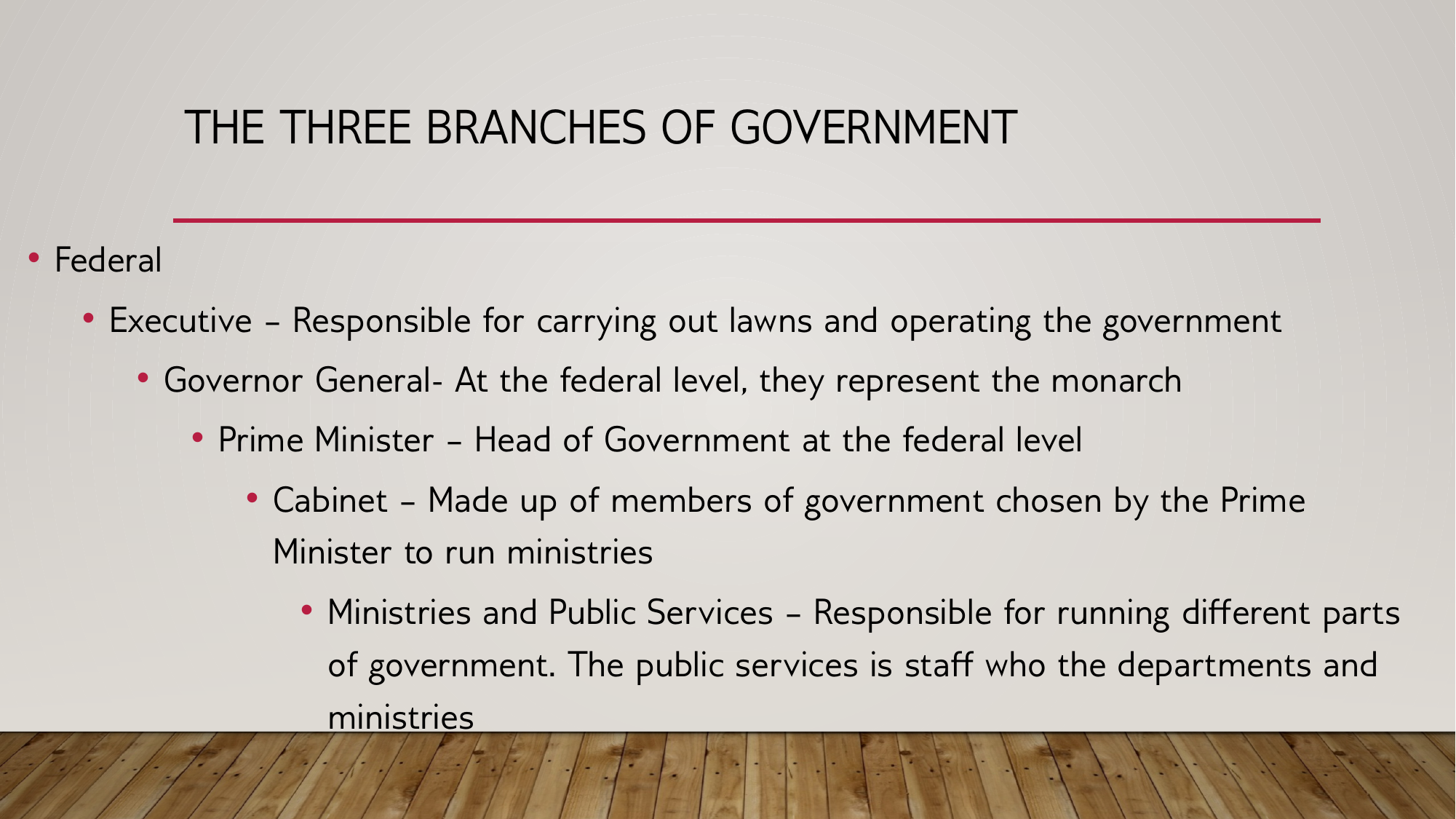

# The three branches of Government
Federal
Executive – Responsible for carrying out lawns and operating the government
Governor General- At the federal level, they represent the monarch
Prime Minister – Head of Government at the federal level
Cabinet – Made up of members of government chosen by the Prime Minister to run ministries
Ministries and Public Services – Responsible for running different parts of government. The public services is staff who the departments and ministries